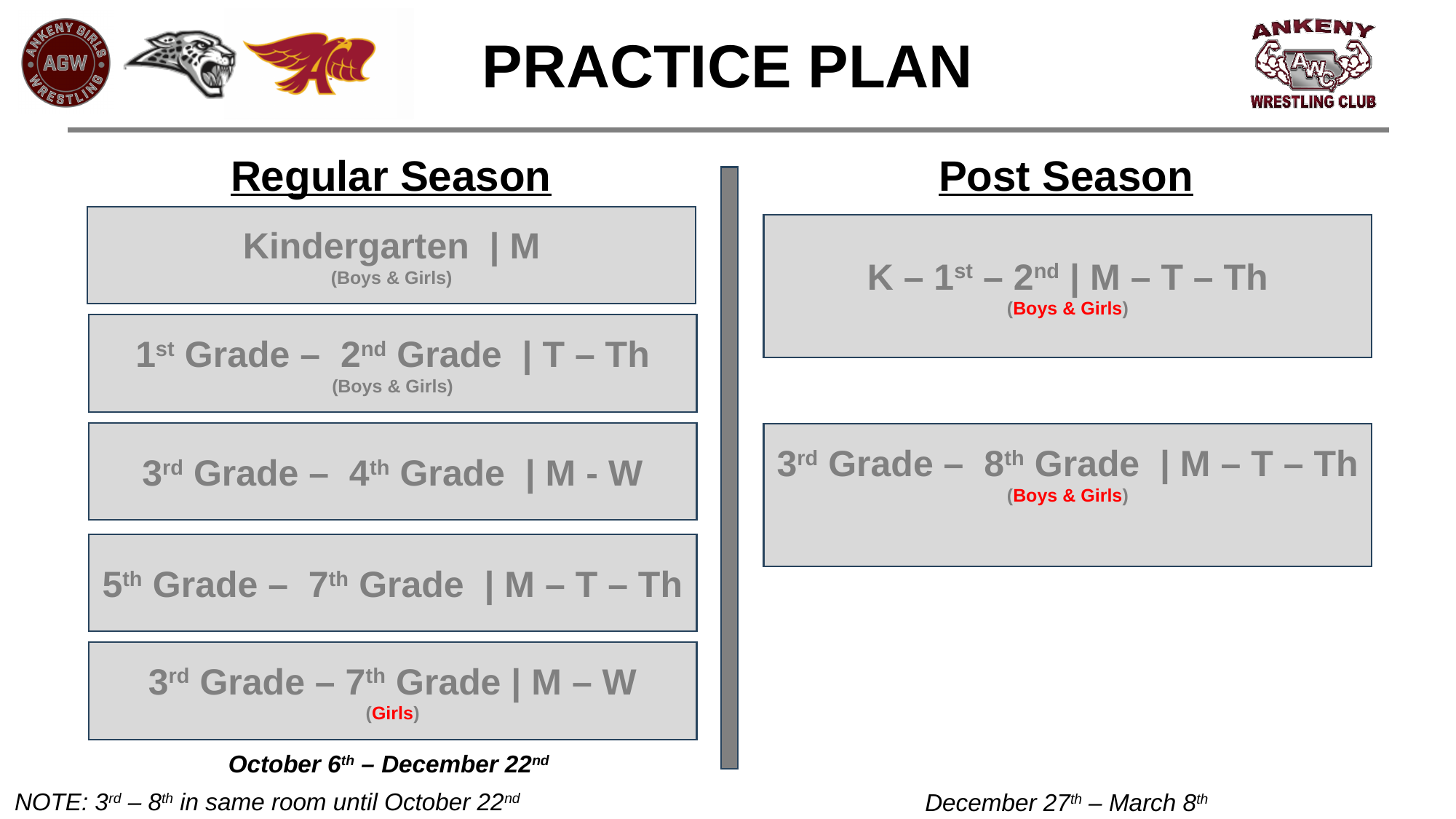

PRACTICE PLAN
Regular Season
Post Season

Kindergarten  | M
(Boys & Girls)
K – 1st – 2nd | M – T – Th
(Boys & Girls)
1st Grade –  2nd Grade  | T – Th
(Boys & Girls)
3rd Grade –  4th Grade  | M - W
3rd Grade –  8th Grade  | M – T – Th
(Boys & Girls)

5th Grade –  7th Grade  | M – T – Th
3rd Grade – 7th Grade | M – W
(Girls)
October 6th – December 22nd
NOTE: 3rd – 8th in same room until October 22nd
December 27th – March 8th